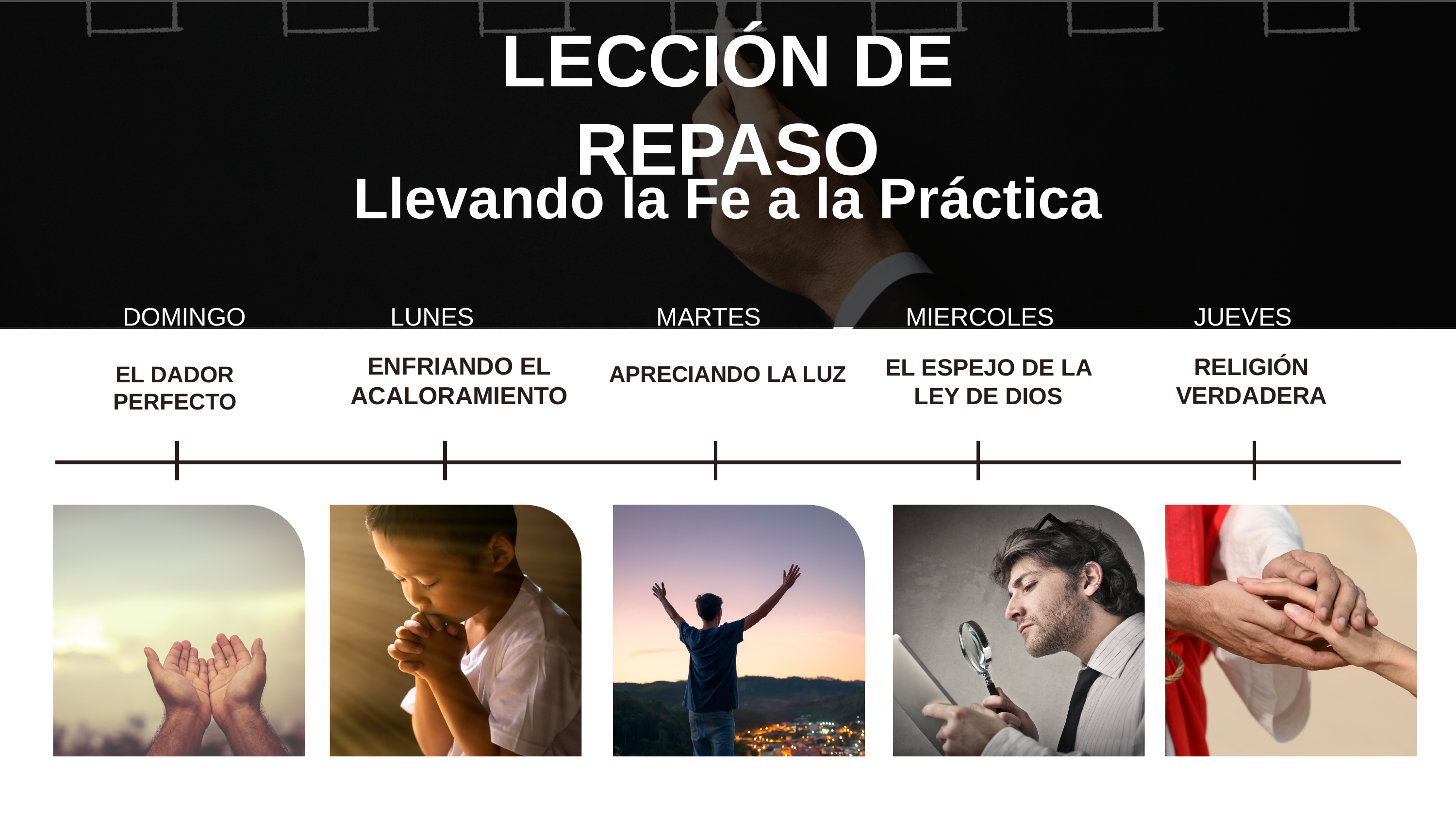

LECCIÓN DE REPASO
Llevando la Fe a la Práctica
DOMINGO
LUNES
MARTES
MIERCOLES
JUEVES
ENFRIANDO EL ACALORAMIENTO
RELIGIÓN VERDADERA
EL ESPEJO DE LA LEY DE DIOS
EL DADOR PERFECTO
APRECIANDO LA LUZ